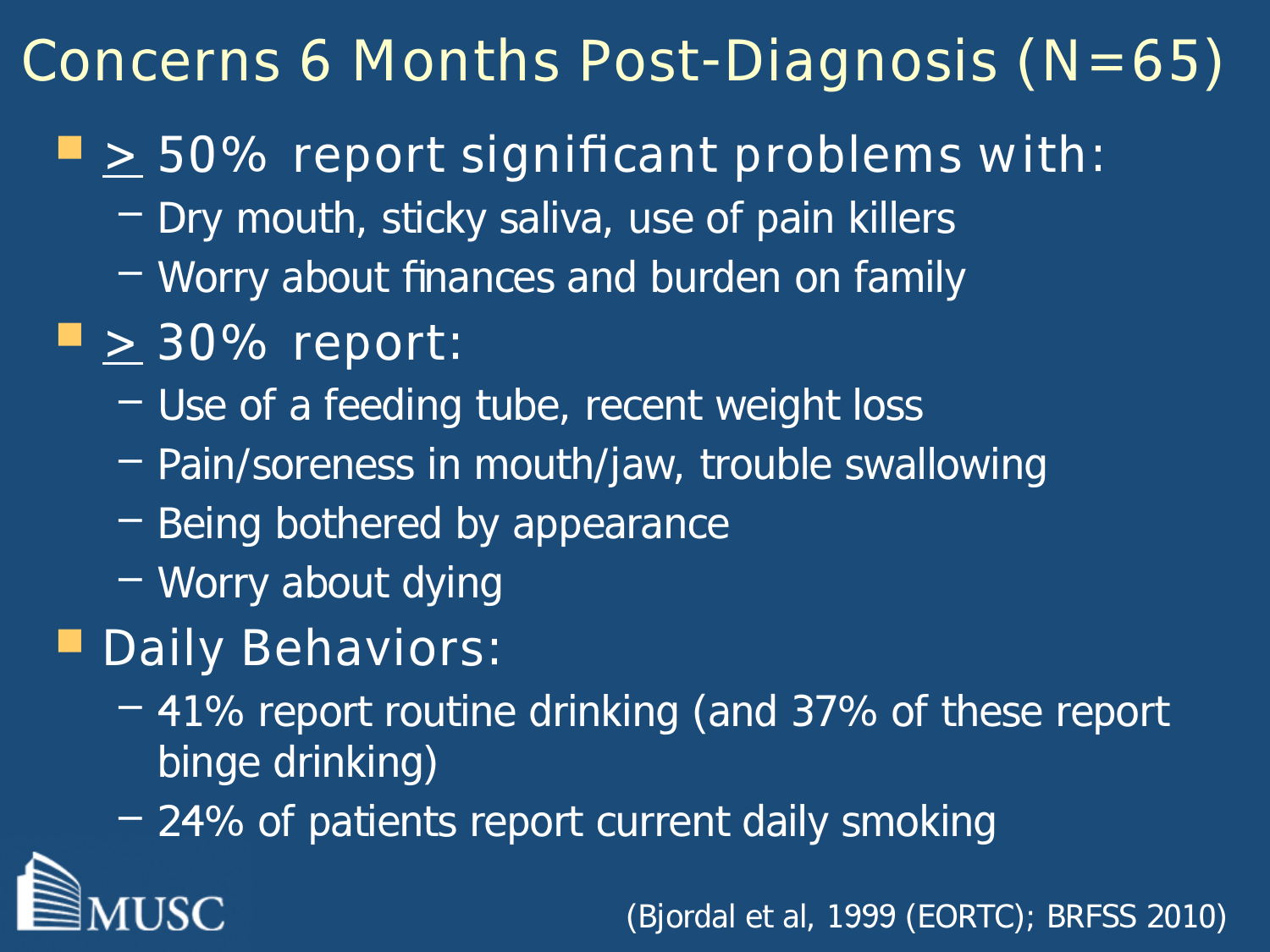

# Concerns 6 Months Post-Diagnosis (N=65)
> 50% report significant problems with:
Dry mouth, sticky saliva, use of pain killers
Worry about finances and burden on family
> 30% report:
Use of a feeding tube, recent weight loss
Pain/soreness in mouth/jaw, trouble swallowing
Being bothered by appearance
Worry about dying
Daily Behaviors:
41% report routine drinking (and 37% of these report binge drinking)
24% of patients report current daily smoking

(Bjordal et al, 1999 (EORTC); BRFSS 2010)